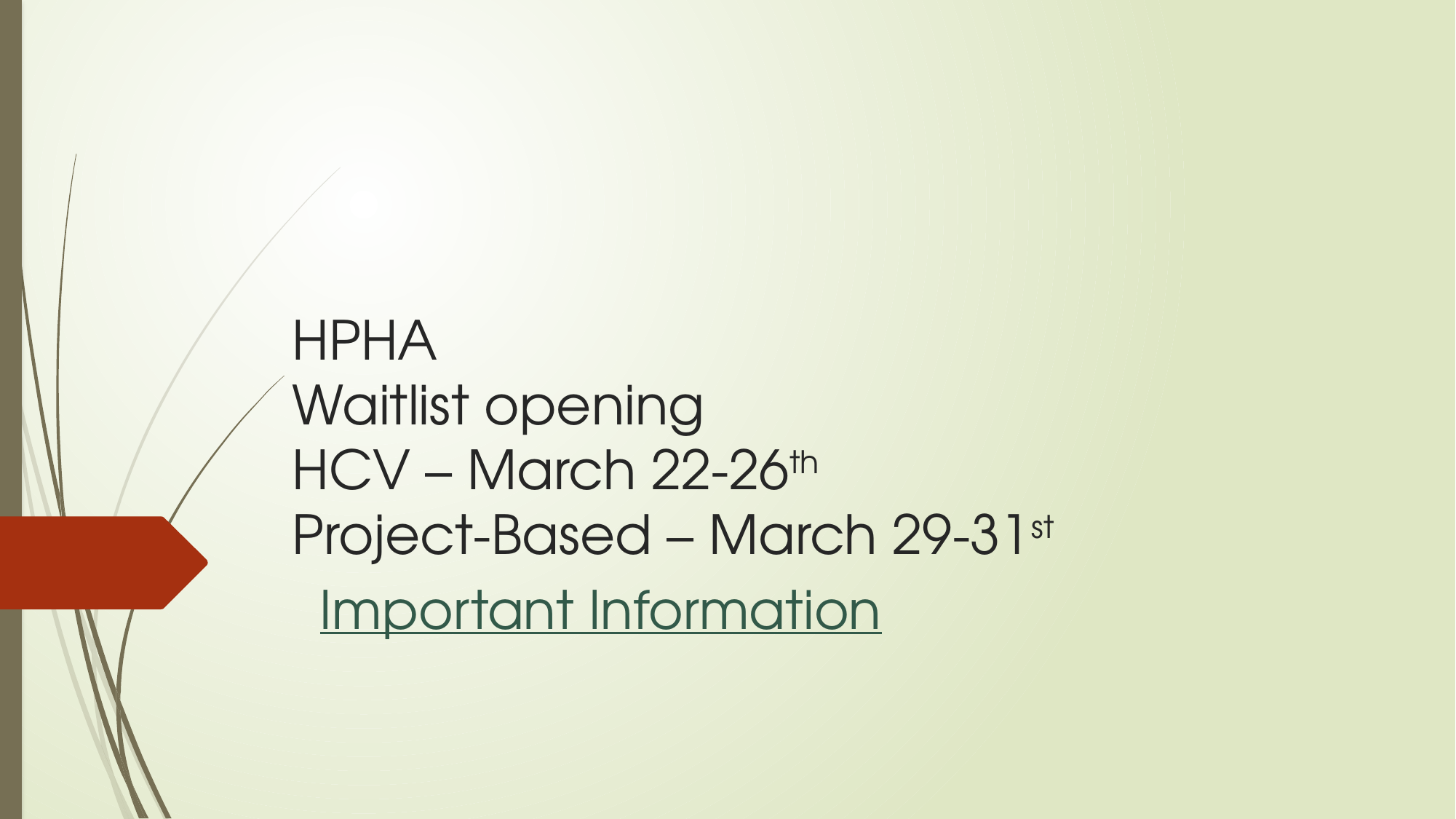

# HPHA Waitlist opening HCV – March 22-26th Project-Based – March 29-31st
Important Information